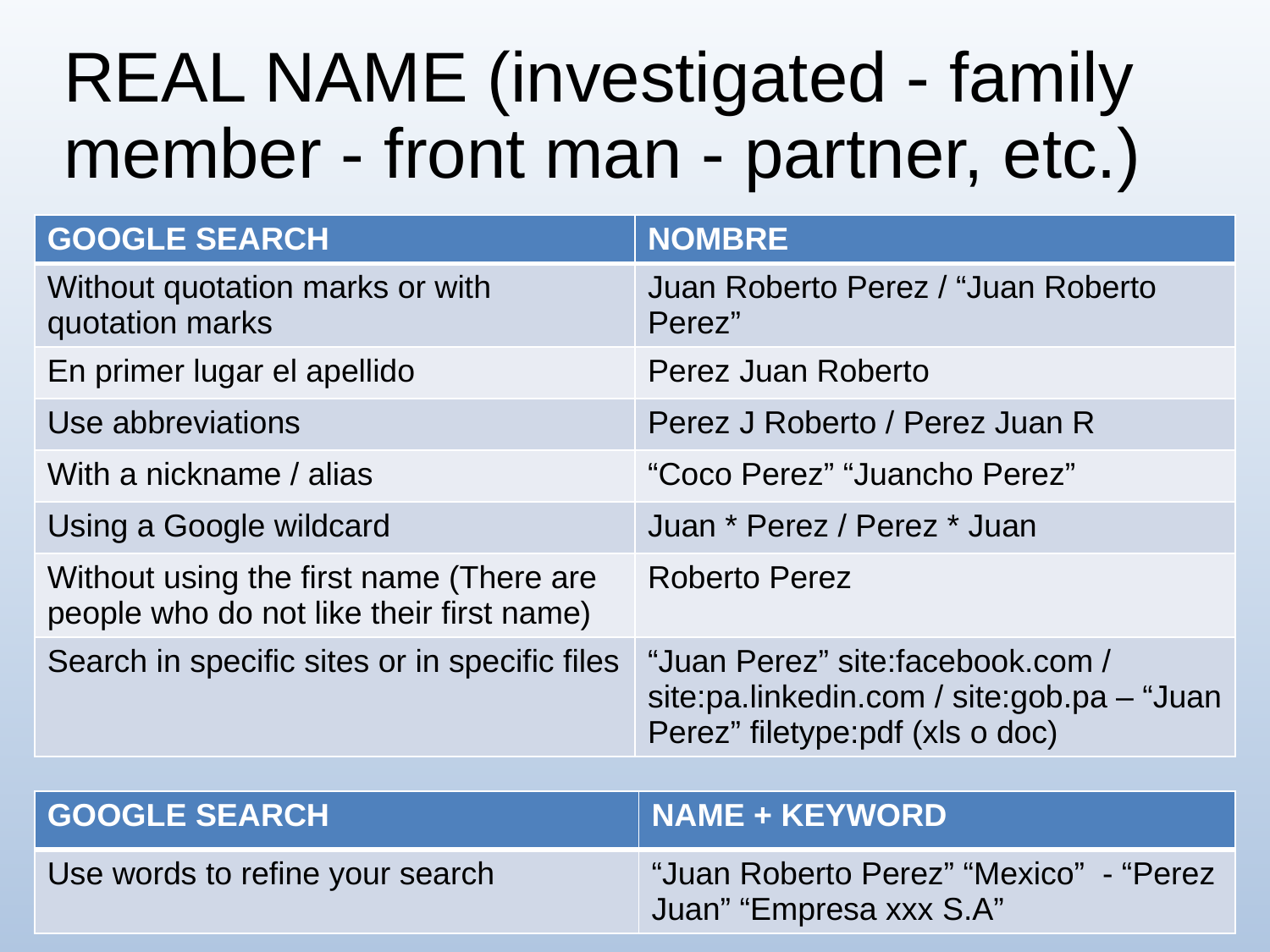

# REAL NAME (investigated - family member - front man - partner, etc.)
| GOOGLE SEARCH | NOMBRE |
| --- | --- |
| Without quotation marks or with quotation marks | Juan Roberto Perez / “Juan Roberto Perez” |
| En primer lugar el apellido | Perez Juan Roberto |
| Use abbreviations | Perez J Roberto / Perez Juan R |
| With a nickname / alias | “Coco Perez” “Juancho Perez” |
| Using a Google wildcard | Juan \* Perez / Perez \* Juan |
| Without using the first name (There are people who do not like their first name) | Roberto Perez |
| Search in specific sites or in specific files | “Juan Perez” site:facebook.com / site:pa.linkedin.com / site:gob.pa – “Juan Perez” filetype:pdf (xls o doc) |
| GOOGLE SEARCH | NAME + KEYWORD |
| --- | --- |
| Use words to refine your search | “Juan Roberto Perez” “Mexico” - “Perez Juan” “Empresa xxx S.A” |